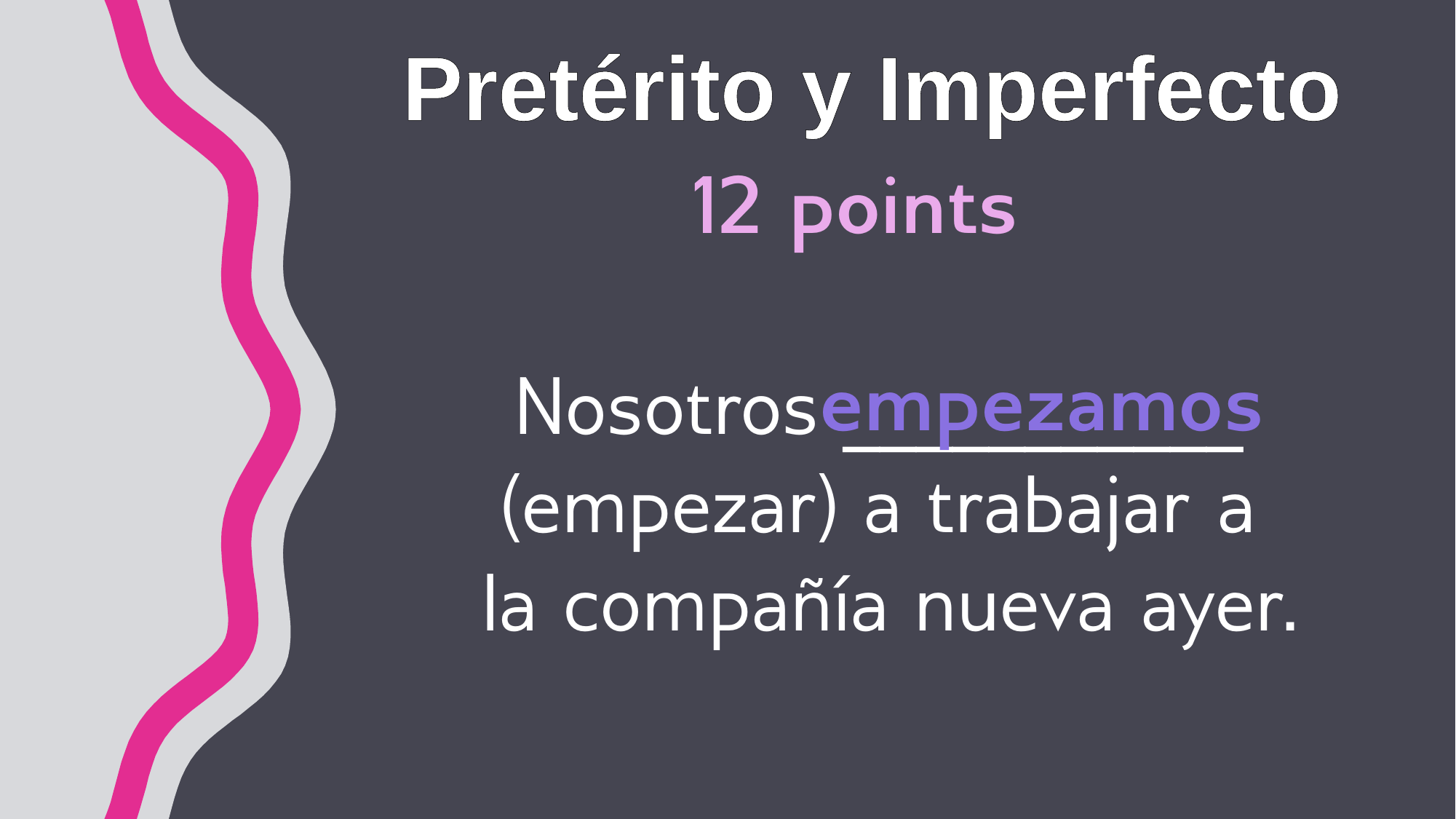

# Pretérito y Imperfecto
12 points
empezamos
Nosotros ___________
(empezar) a trabajar a
la compañía nueva ayer.